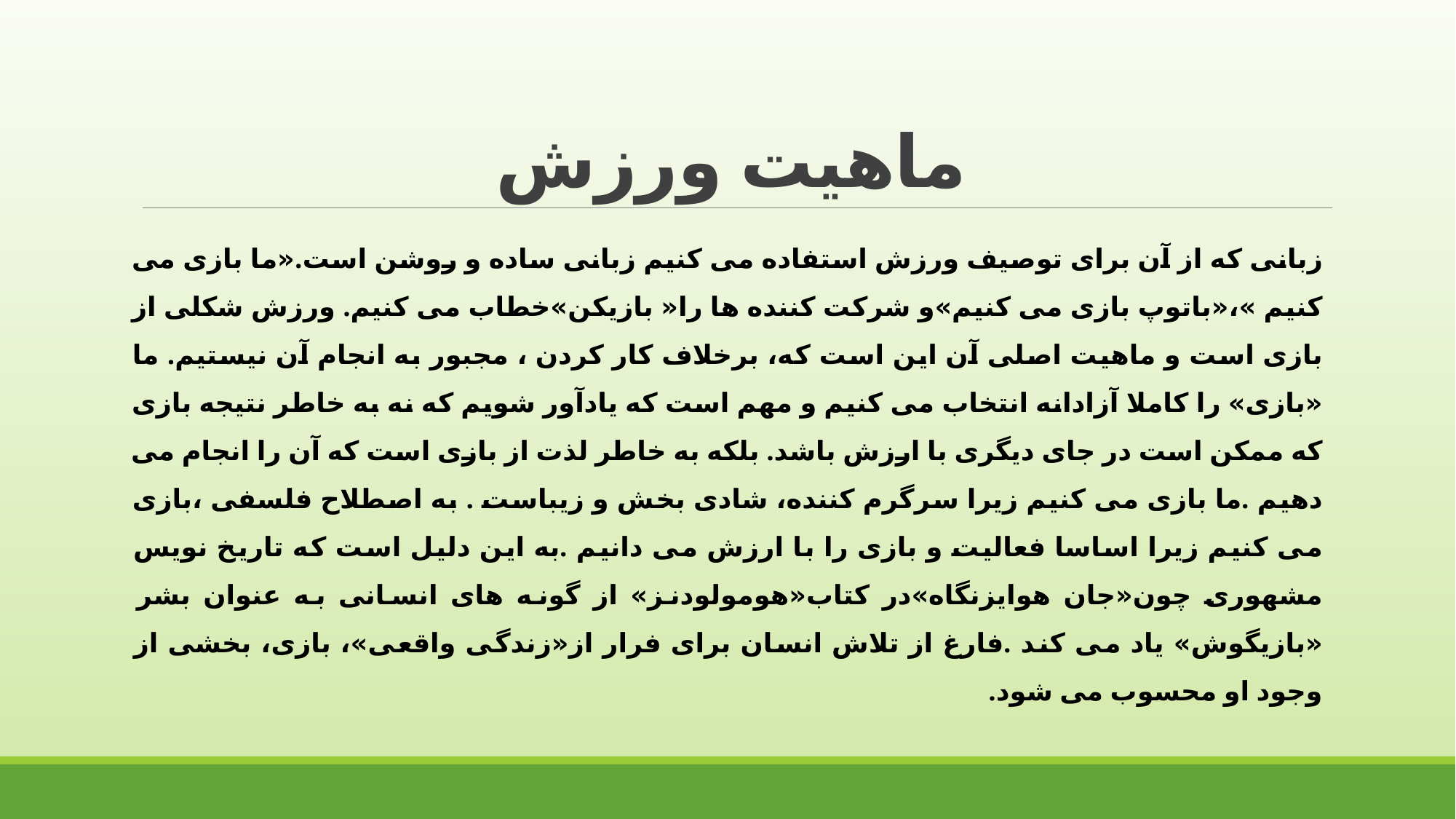

# ماهیت ورزش
زبانی که از آن برای توصیف ورزش استفاده می کنیم زبانی ساده و روشن است.«ما بازی می کنیم »،«باتوپ بازی می کنیم»و شرکت کننده ها را« بازیکن»خطاب می کنیم. ورزش شکلی از بازی است و ماهیت اصلی آن این است که، برخلاف کار کردن ، مجبور به انجام آن نیستیم. ما «بازی» را کاملا آزادانه انتخاب می کنیم و مهم است که یادآور شویم که نه به خاطر نتیجه بازی که ممکن است در جای دیگری با ارزش باشد. بلکه به خاطر لذت از بازی است که آن را انجام می دهیم .ما بازی می کنیم زیرا سرگرم کننده، شادی بخش و زیباست . به اصطلاح فلسفی ،بازی می کنیم زیرا اساسا فعالیت و بازی را با ارزش می دانیم .به این دلیل است که تاریخ نویس مشهوری چون«جان هوایزنگاه»در کتاب«هومولودنز» از گونه های انسانی به عنوان بشر «بازیگوش» یاد می کند .فارغ از تلاش انسان برای فرار از«زندگی واقعی»، بازی، بخشی از وجود او محسوب می شود.